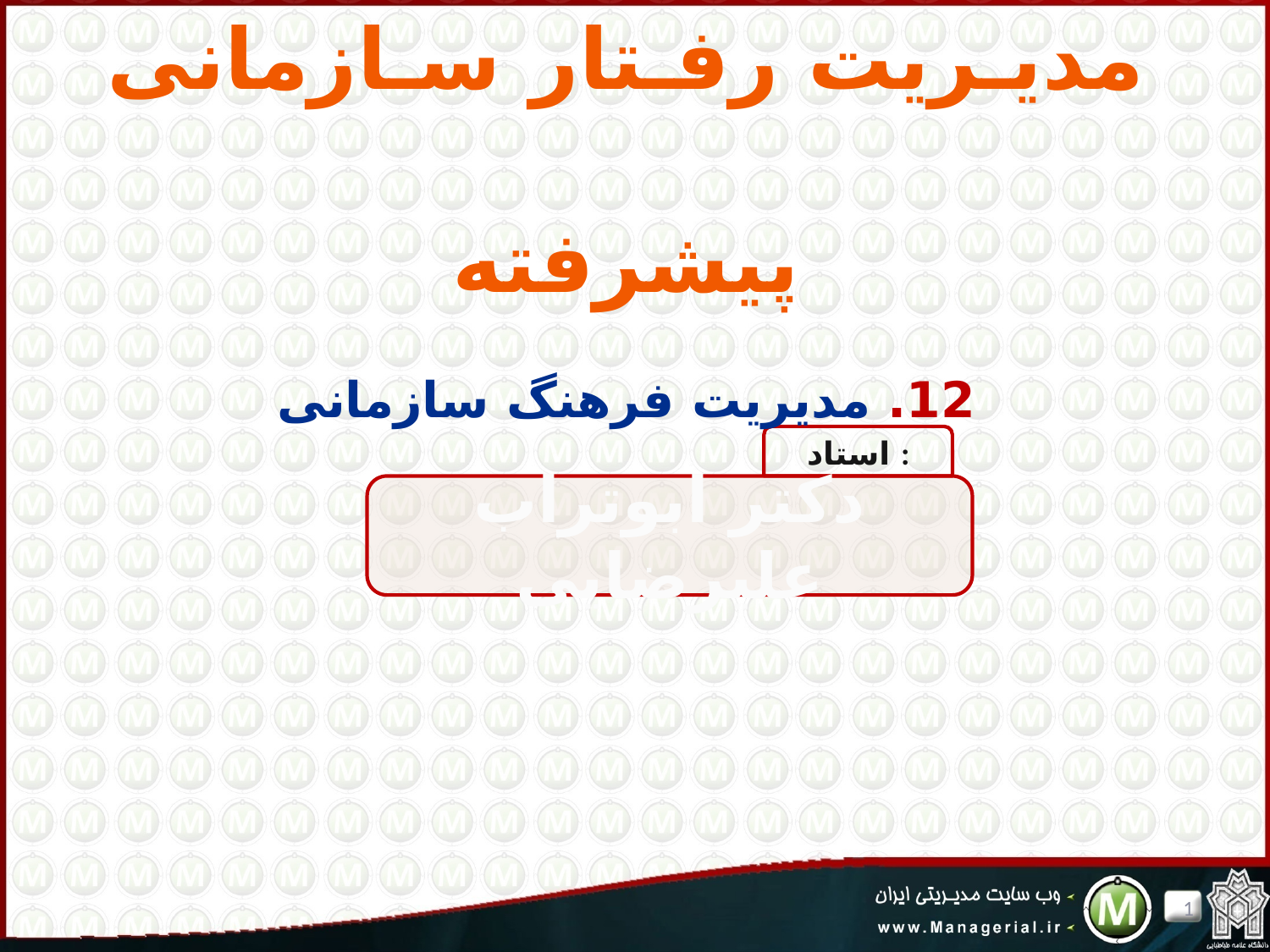

# مدیـریت رفـتار سـازمانی پیشرفته 12. مدیریت فرهنگ سازمانی
استاد :
دکتر ابوتراب علیرضایی
1